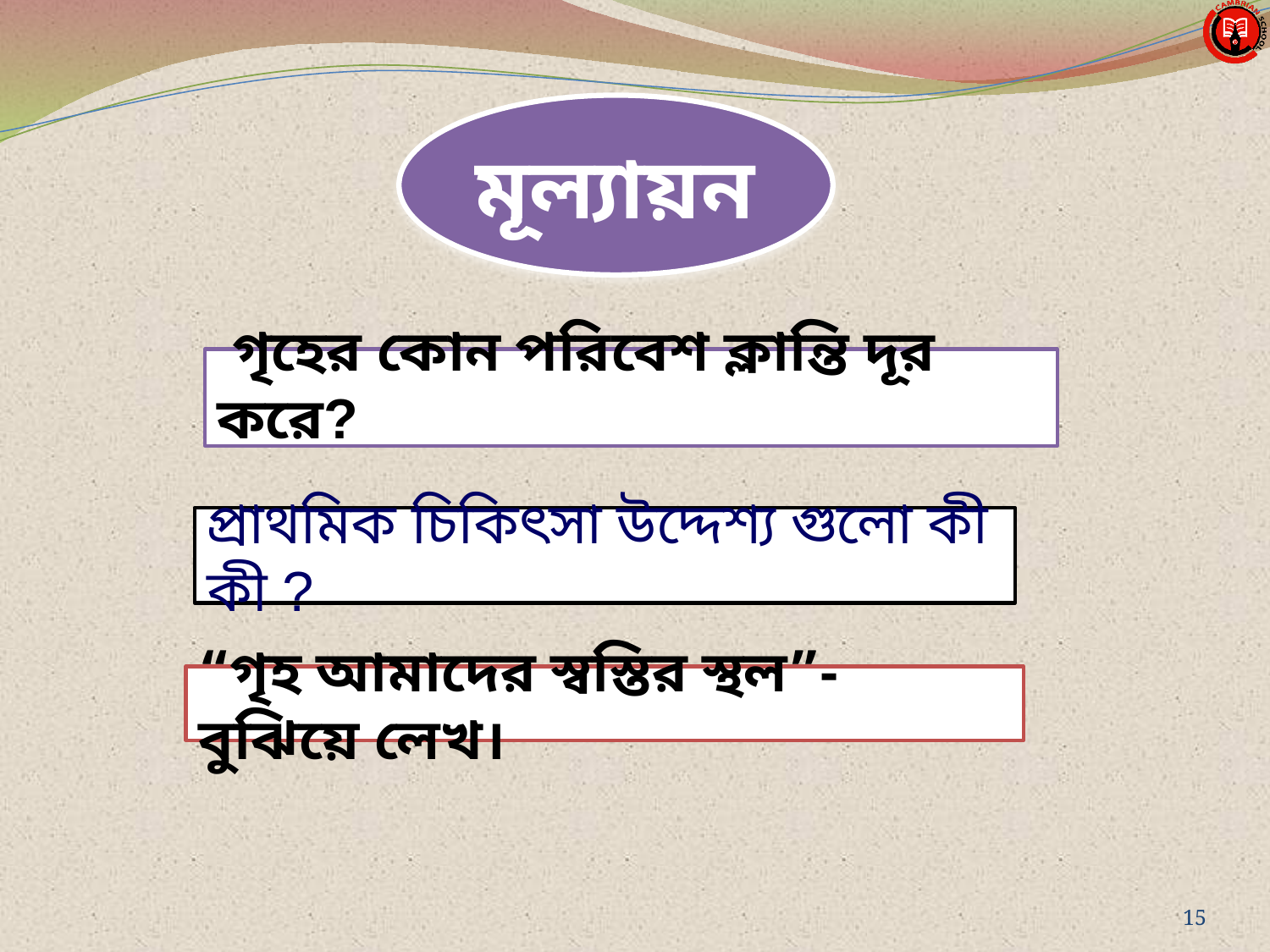

মূল্যায়ন

 গৃহের কোন পরিবেশ ক্লান্তি দূর করে?

প্রাথমিক চিকিৎসা উদ্দেশ্য গুলো কী কী ?
“গৃহ আমাদের স্বস্তির স্থল”- বুঝিয়ে লেখ।
15